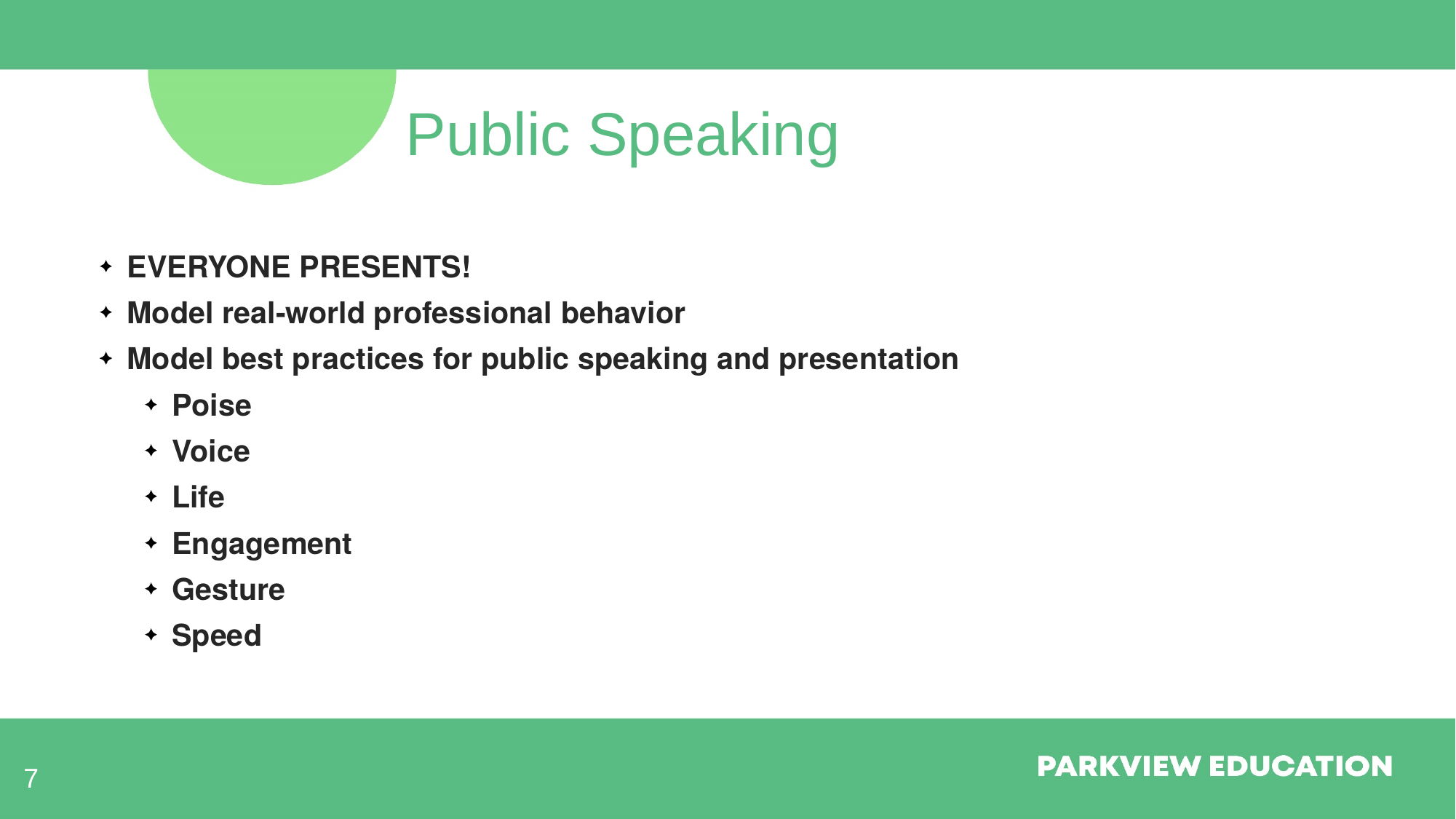

# Public Speaking
EVERYONE PRESENTS!
Model real-world professional behavior
Model best practices for public speaking and presentation
Poise
Voice
Life
Engagement
Gesture
Speed
7